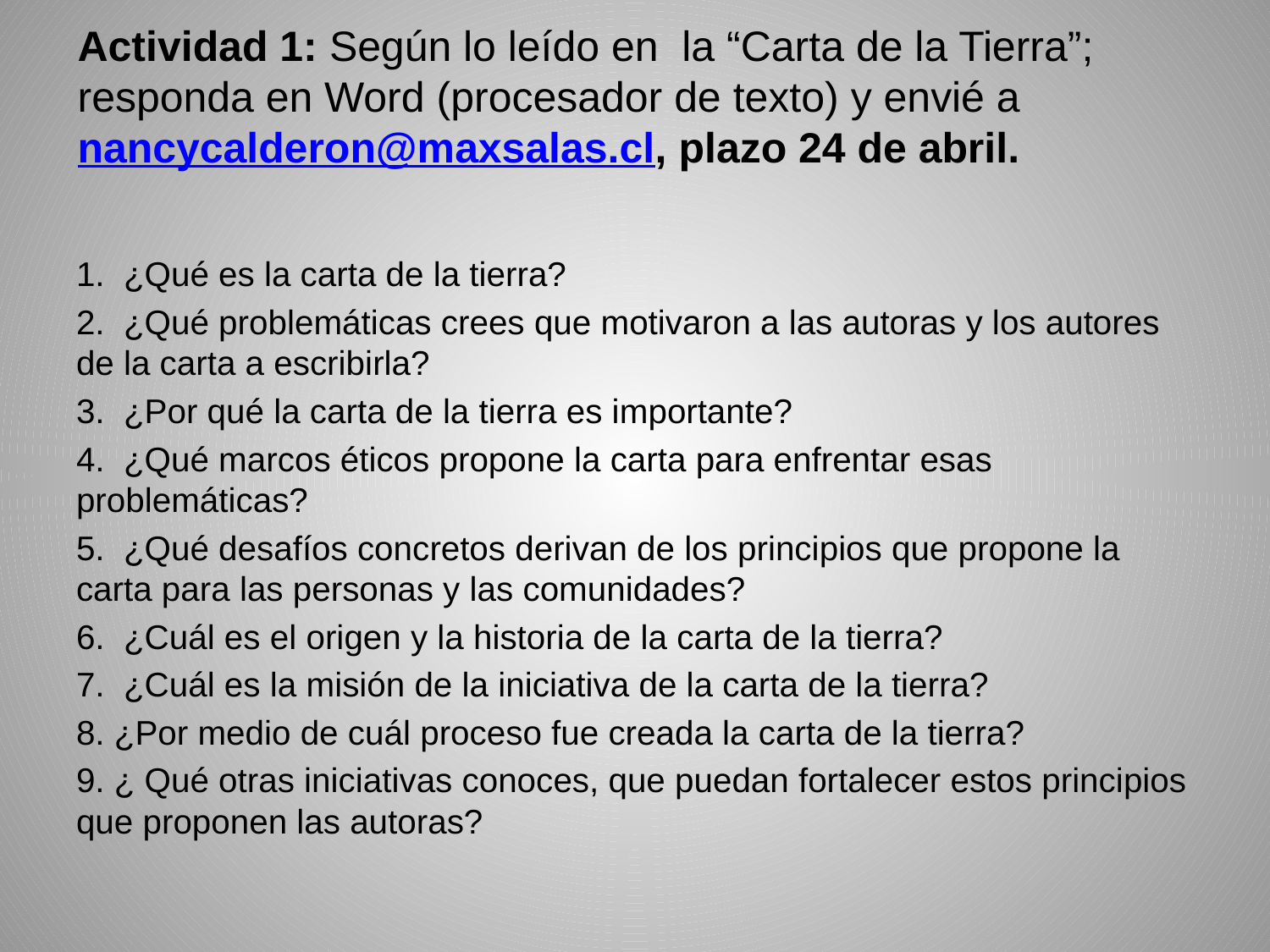

# Actividad 1: Según lo leído en  la “Carta de la Tierra”; responda en Word (procesador de texto) y envié a nancycalderon@maxsalas.cl, plazo 24 de abril.
1.  ¿Qué es la carta de la tierra?
2.  ¿Qué problemáticas crees que motivaron a las autoras y los autores de la carta a escribirla?
3.  ¿Por qué la carta de la tierra es importante?
4.  ¿Qué marcos éticos propone la carta para enfrentar esas problemáticas?
5.  ¿Qué desafíos concretos derivan de los principios que propone la carta para las personas y las comunidades?
6.  ¿Cuál es el origen y la historia de la carta de la tierra?
7.  ¿Cuál es la misión de la iniciativa de la carta de la tierra?
8. ¿Por medio de cuál proceso fue creada la carta de la tierra?
9. ¿ Qué otras iniciativas conoces, que puedan fortalecer estos principios que proponen las autoras?